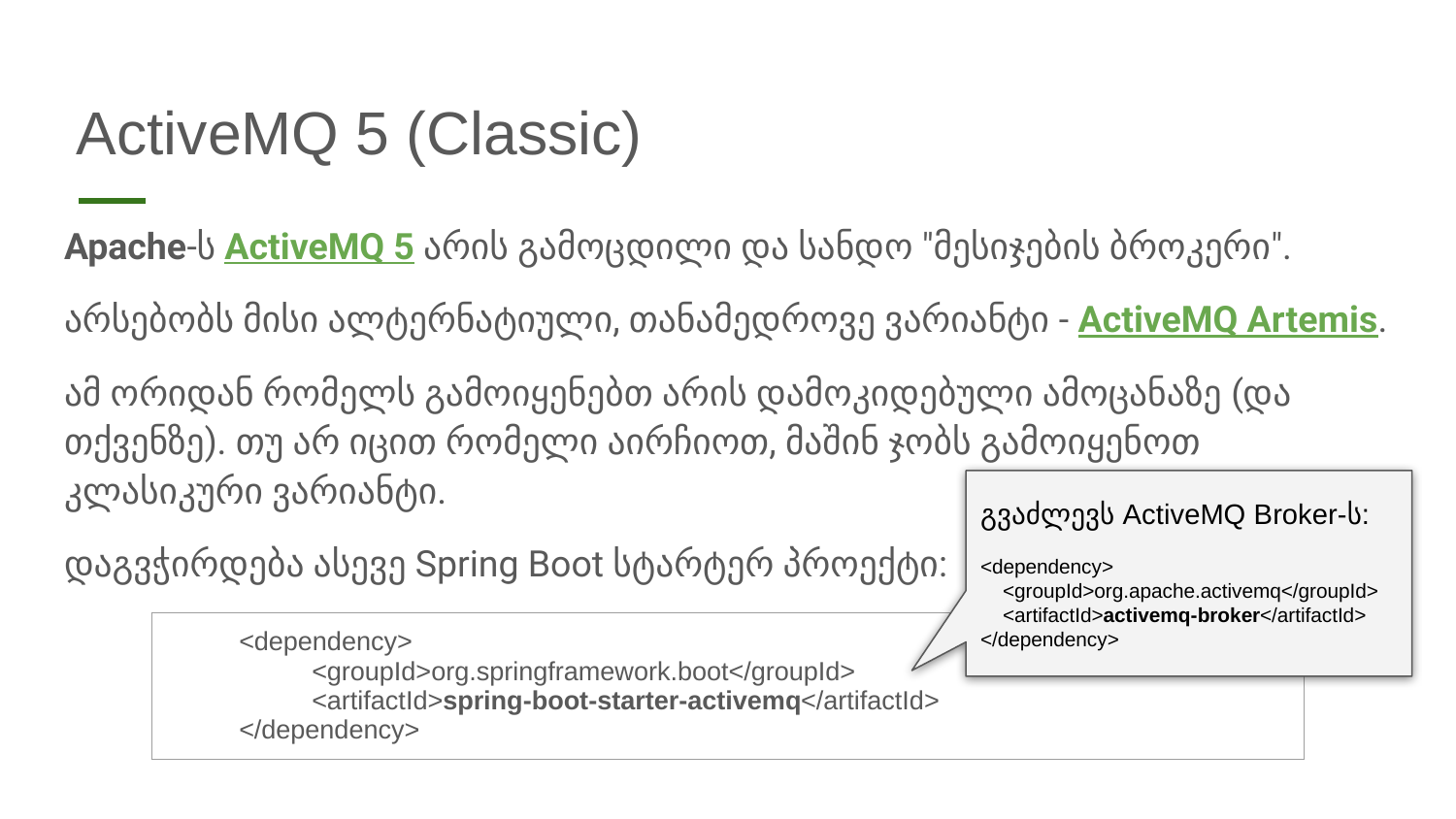

# ActiveMQ 5 (Classic)
Apache-ს ActiveMQ 5 არის გამოცდილი და სანდო "მესიჯების ბროკერი".
არსებობს მისი ალტერნატიული, თანამედროვე ვარიანტი - ActiveMQ Artemis.
ამ ორიდან რომელს გამოიყენებთ არის დამოკიდებული ამოცანაზე (და თქვენზე). თუ არ იცით რომელი აირჩიოთ, მაშინ ჯობს გამოიყენოთ კლასიკური ვარიანტი.
დაგვჭირდება ასევე Spring Boot სტარტერ პროექტი:
გვაძლევს ActiveMQ Broker-ს:

<dependency>
    <groupId>org.apache.activemq</groupId>
    <artifactId>activemq-broker</artifactId>
</dependency>
| <dependency> <groupId>org.springframework.boot</groupId> <artifactId>spring-boot-starter-activemq</artifactId> </dependency> |
| --- |